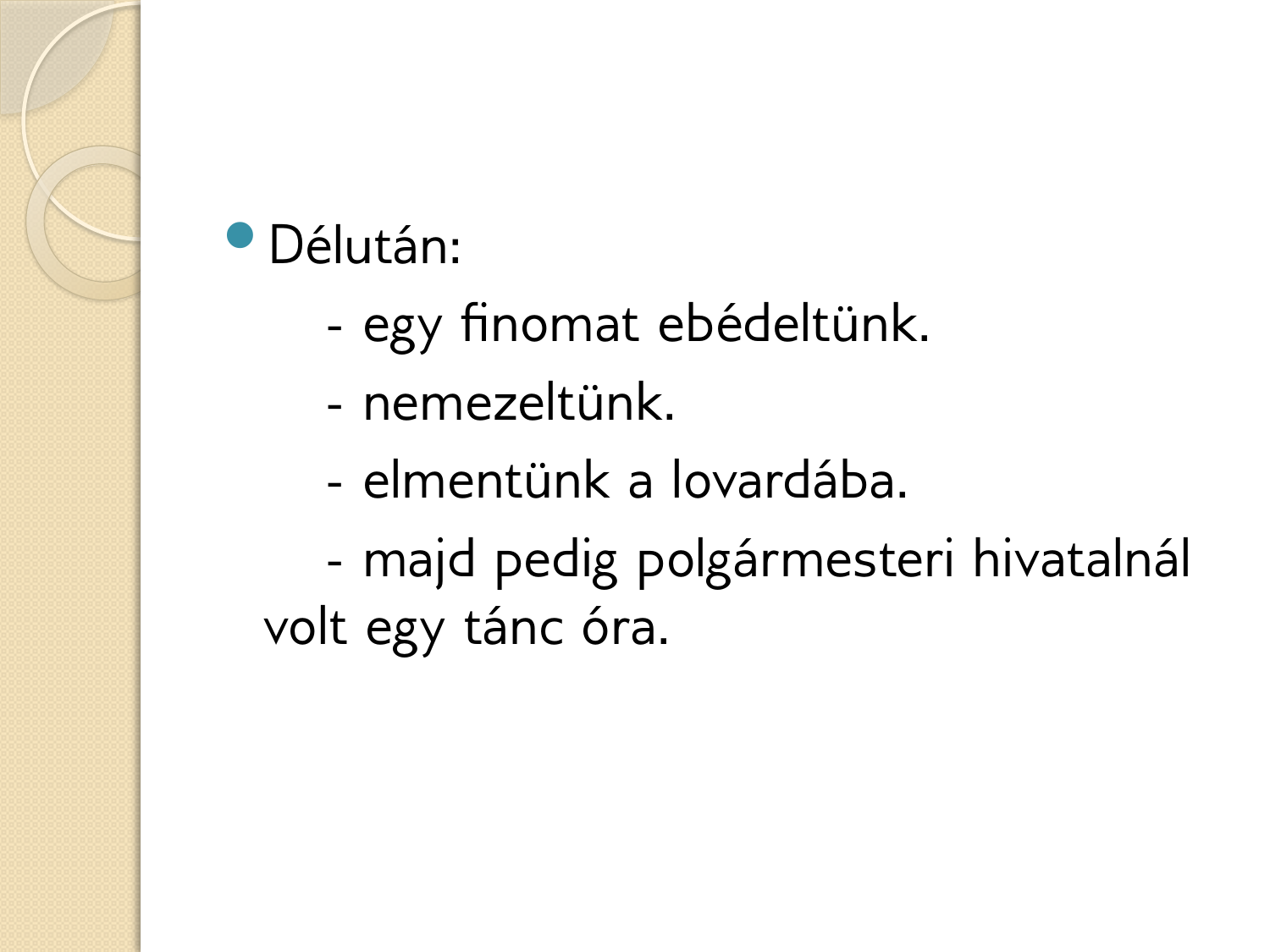

#
Délután:
      - egy finomat ebédeltünk.
      - nemezeltünk.
      - elmentünk a lovardába.
      - majd pedig polgármesteri hivatalnál volt egy tánc óra.